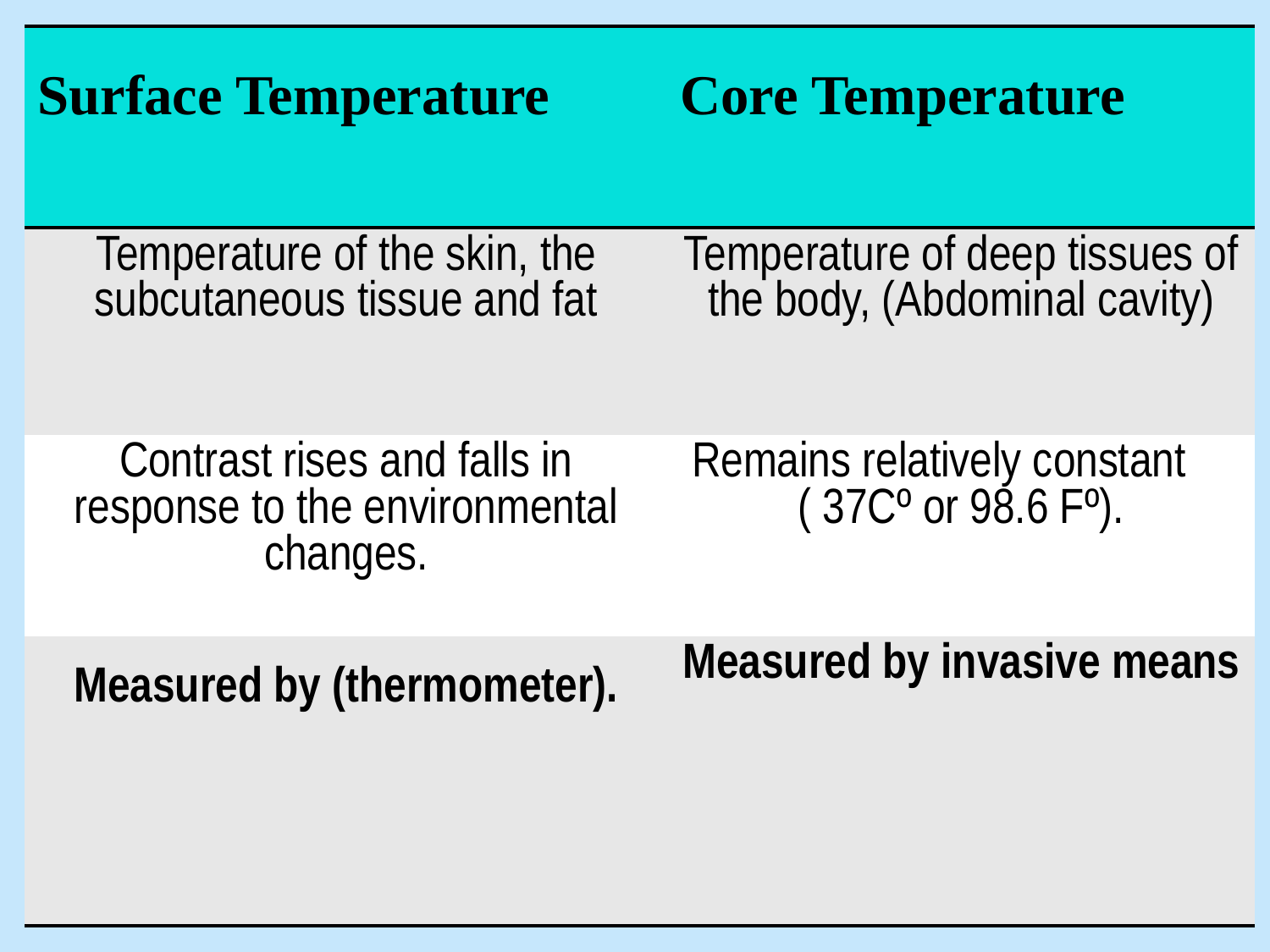

| Surface Temperature | Core Temperature |
| --- | --- |
| Temperature of the skin, the subcutaneous tissue and fat | Temperature of deep tissues of the body, (Abdominal cavity) |
| Contrast rises and falls in response to the environmental changes. | Remains relatively constant ( 37Cº or 98.6 Fº). |
| Measured by (thermometer). | Measured by invasive means |